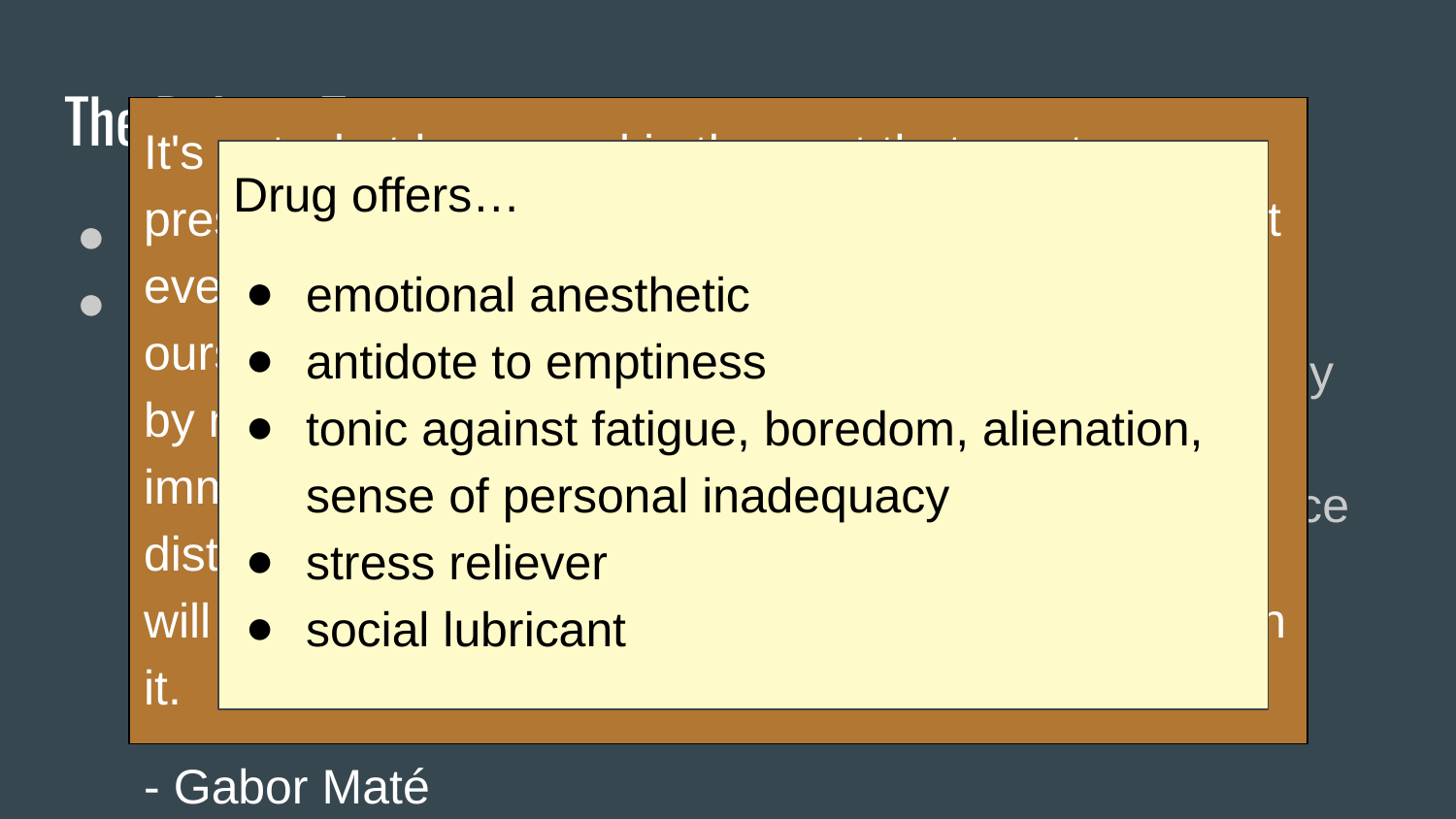

# The Role of Trauma
It's not what happened in the past that creates our present misery but the way we have allowed the past events to define how we see and experience ourselves in the present. The greatest damage done by neglect, trauma, or emotional loss is not the immediate pain they inflict but the long-term distortions they induce in the way a developing child will continue to interpret the world and her situation in it.
- Gabor Maté

Drug offers…
emotional anesthetic
antidote to emptiness
tonic against fatigue, boredom, alienation, sense of personal inadequacy
stress reliever
social lubricant

Addiction is almost always rooted in some sort of pain
ACE’s study
for each adverse childhood experience, risk for early initiation of substance use increases 2 to 4 times
5 or more ACES = 7 to 10x greater risk for substance use